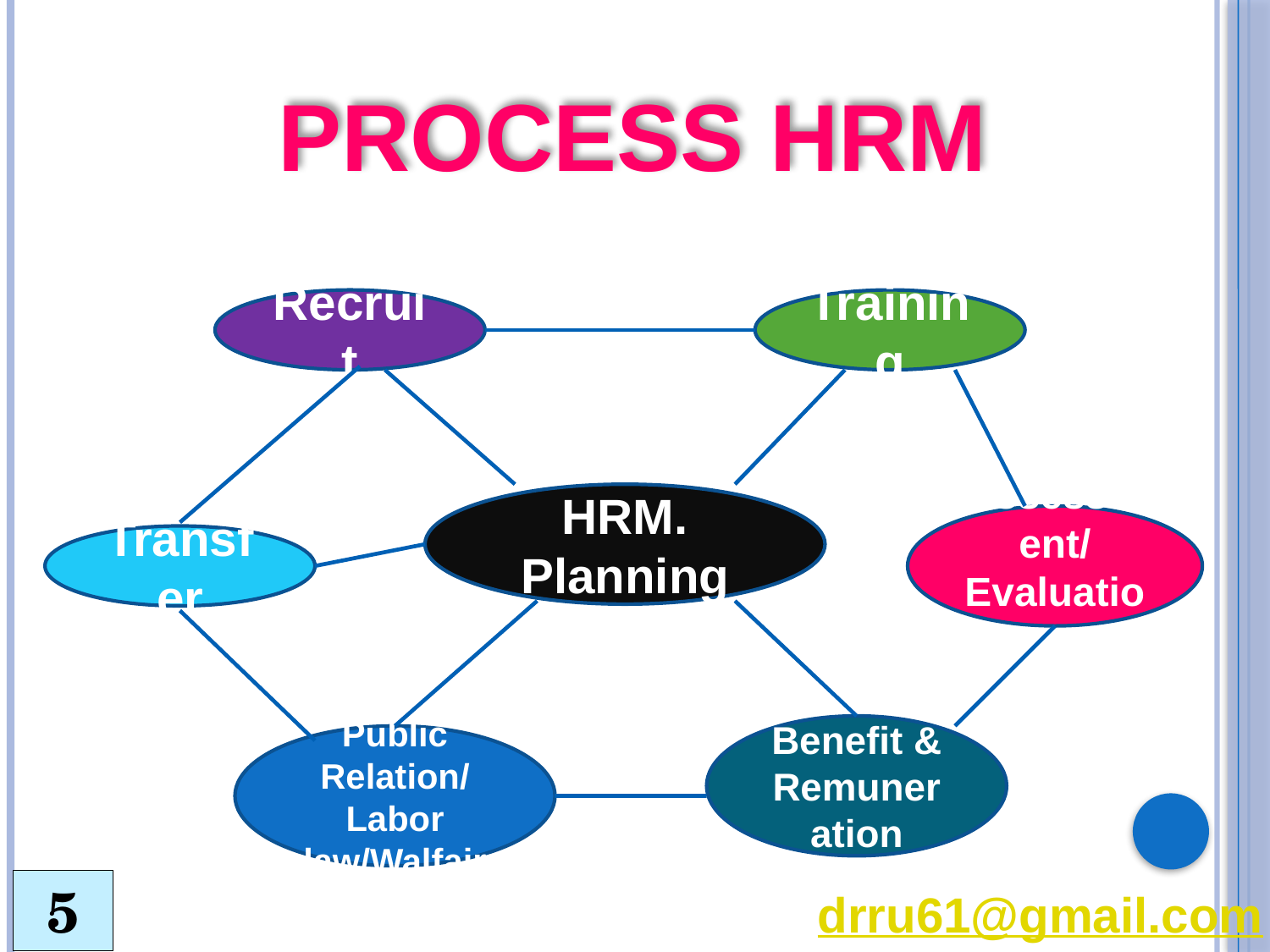

# PROCESS HRM
Recruit
Training
HRM. Planning
Assessment/
Evaluation
Transfer
Benefit & Remuneration
Public Relation/ Labor law/Walfair
5
drru61@gmail.com